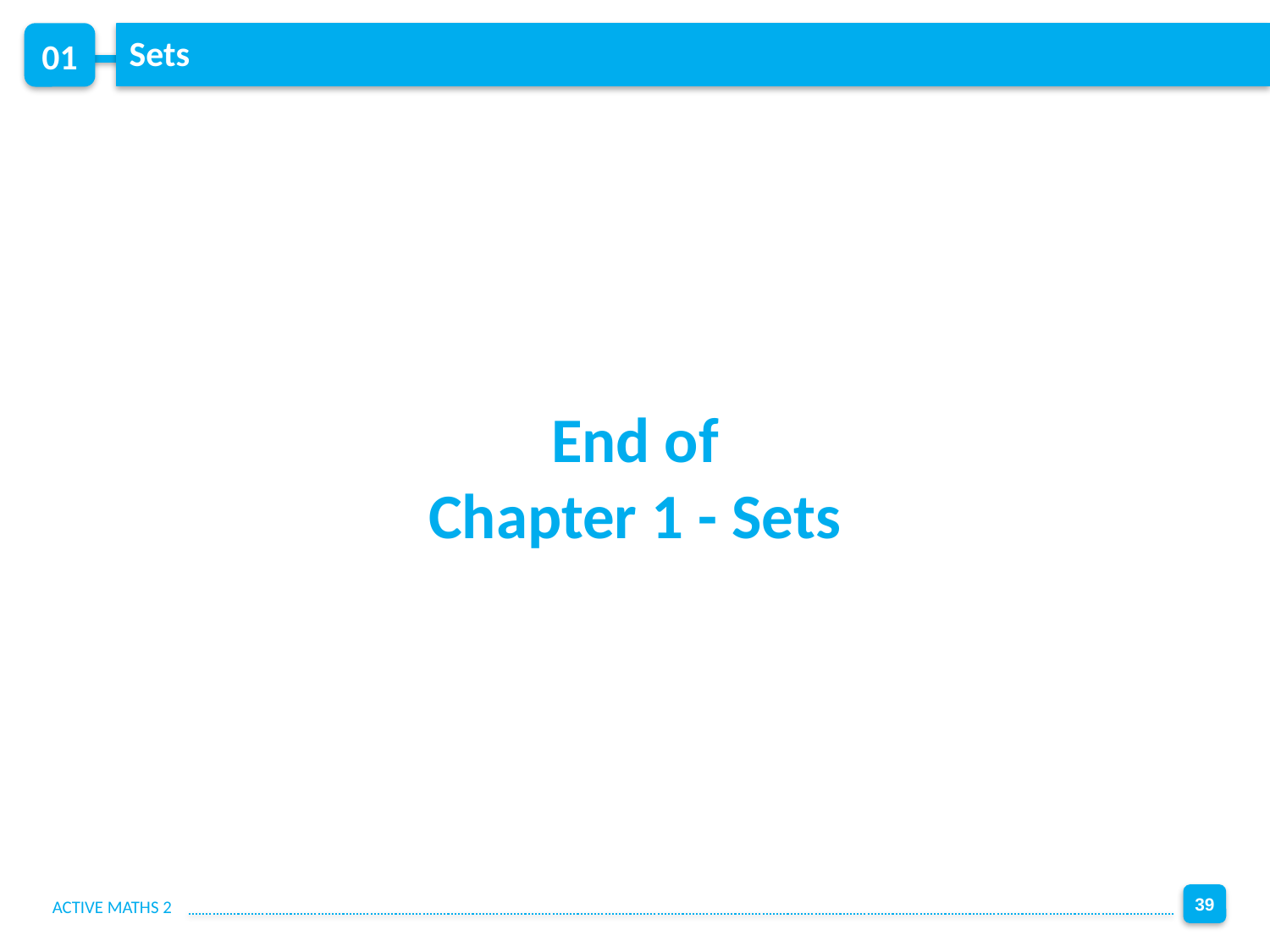

01
Sets
End of
Chapter 1 - Sets